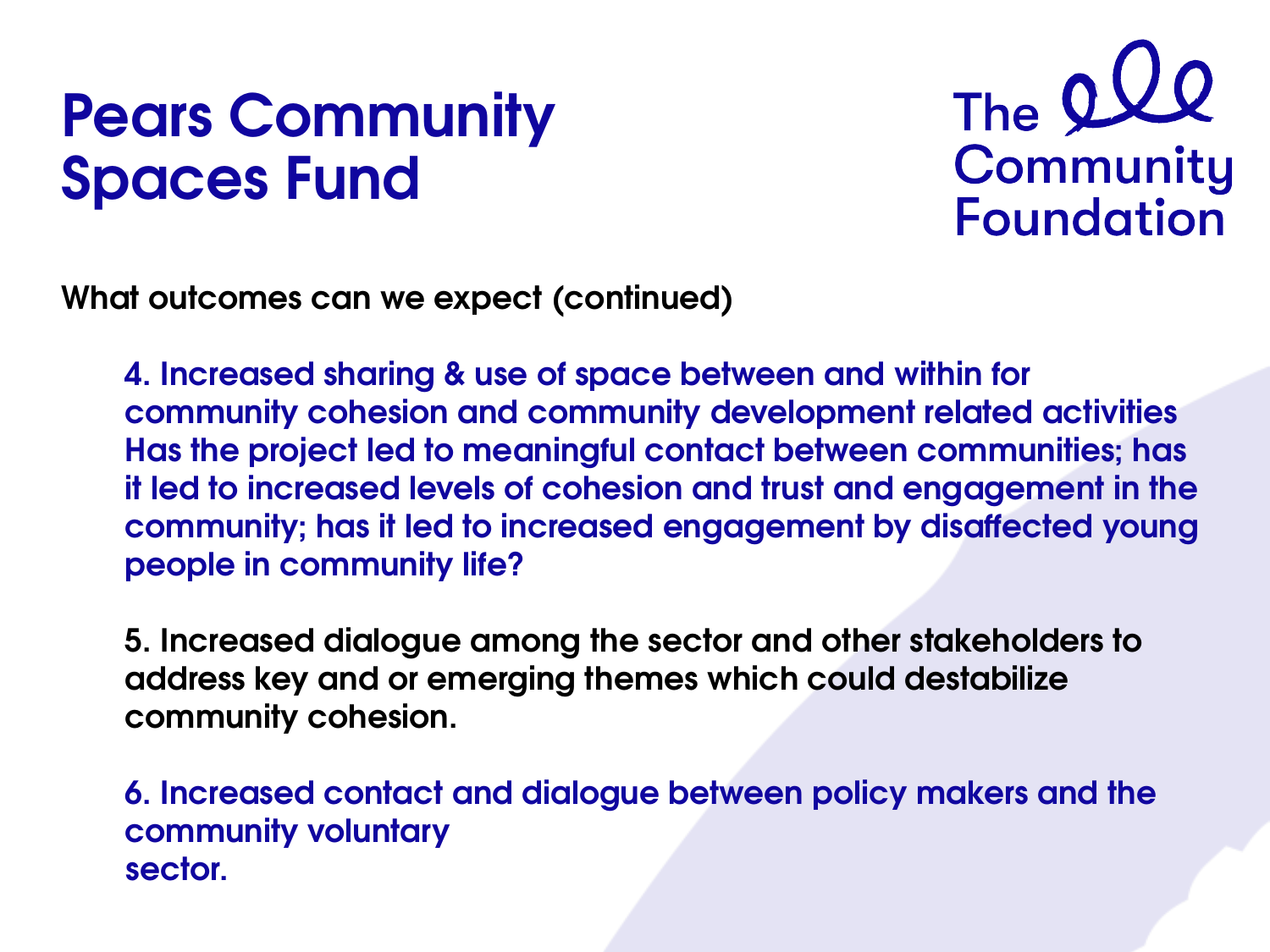

# Pears Community
Spaces Fund

What outcomes can we expect (continued)

4. Increased sharing & use of space between and within for community cohesion and community development related activities Has the project led to meaningful contact between communities; has it led to increased levels of cohesion and trust and engagement in the community; has it led to increased engagement by disaffected young people in community life?

5. Increased dialogue among the sector and other stakeholders to address key and or emerging themes which could destabilize community cohesion.

6. Increased contact and dialogue between policy makers and the community voluntary
 sector.